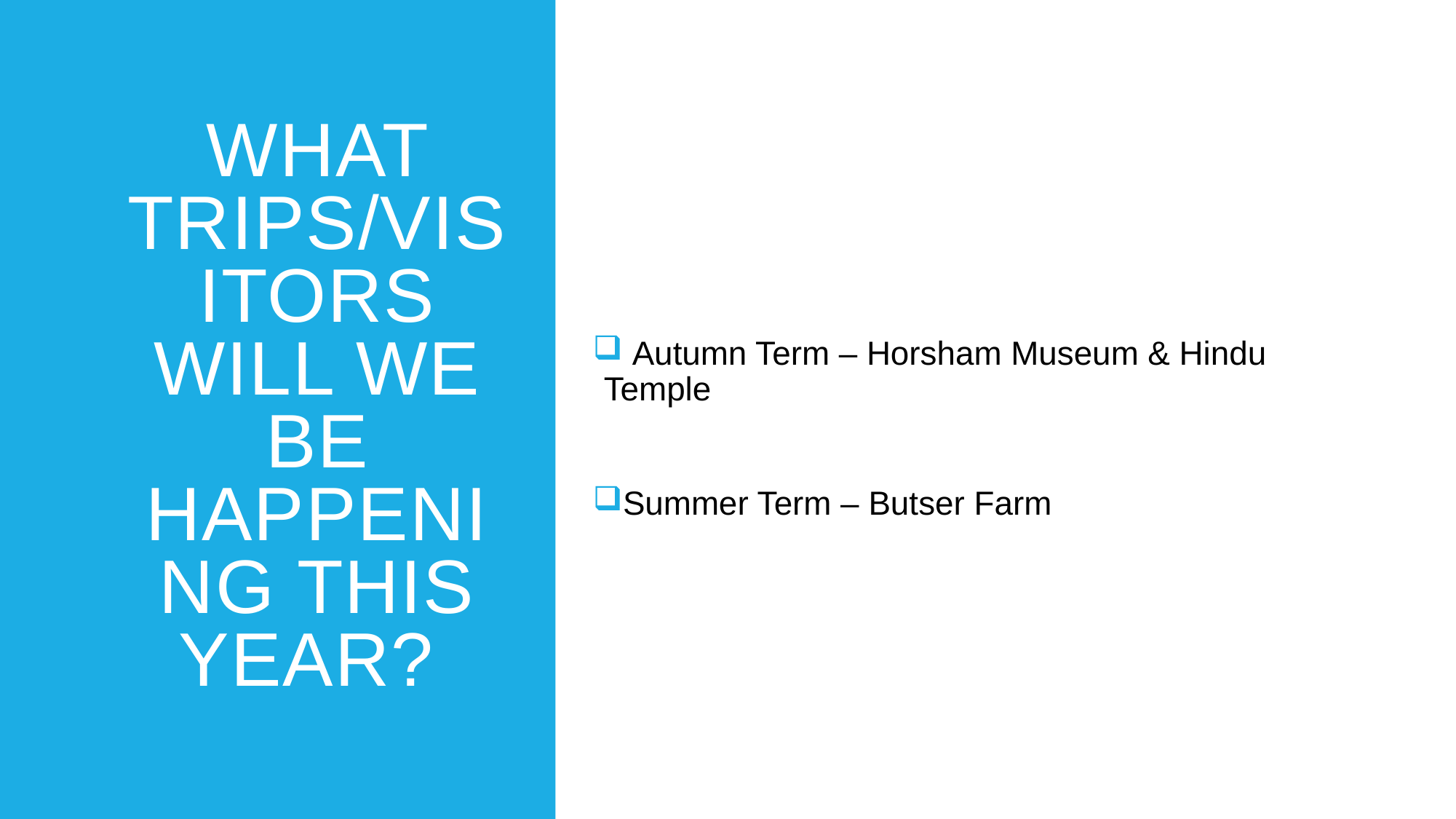

# What trips/visitors will we be happening this year?
 Autumn Term – Horsham Museum & Hindu Temple

Summer Term – Butser Farm